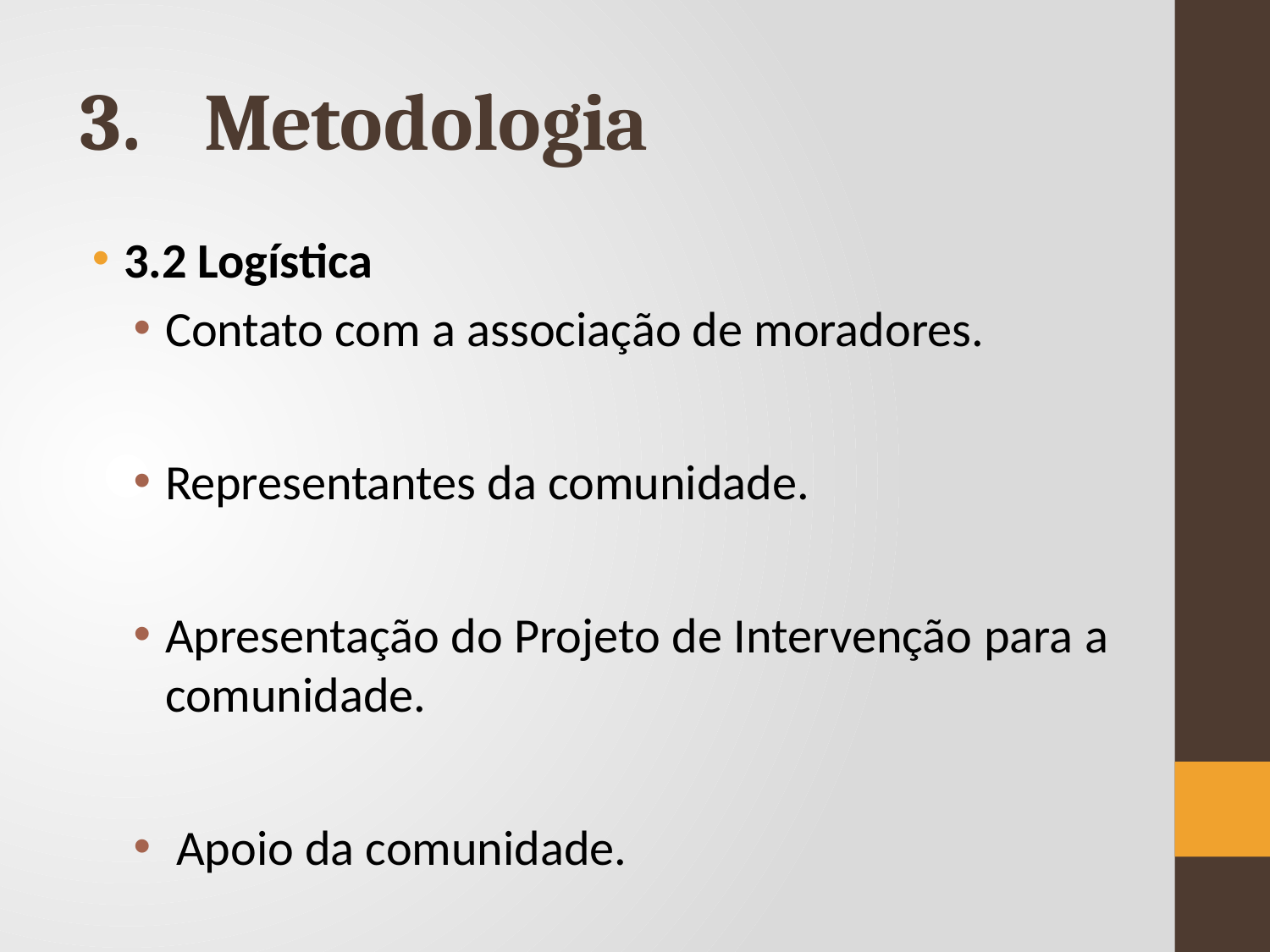

# 3.	Metodologia
3.2 Logística
Contato com a associação de moradores.

Representantes da comunidade.

Apresentação do Projeto de Intervenção para a comunidade.

 Apoio da comunidade.